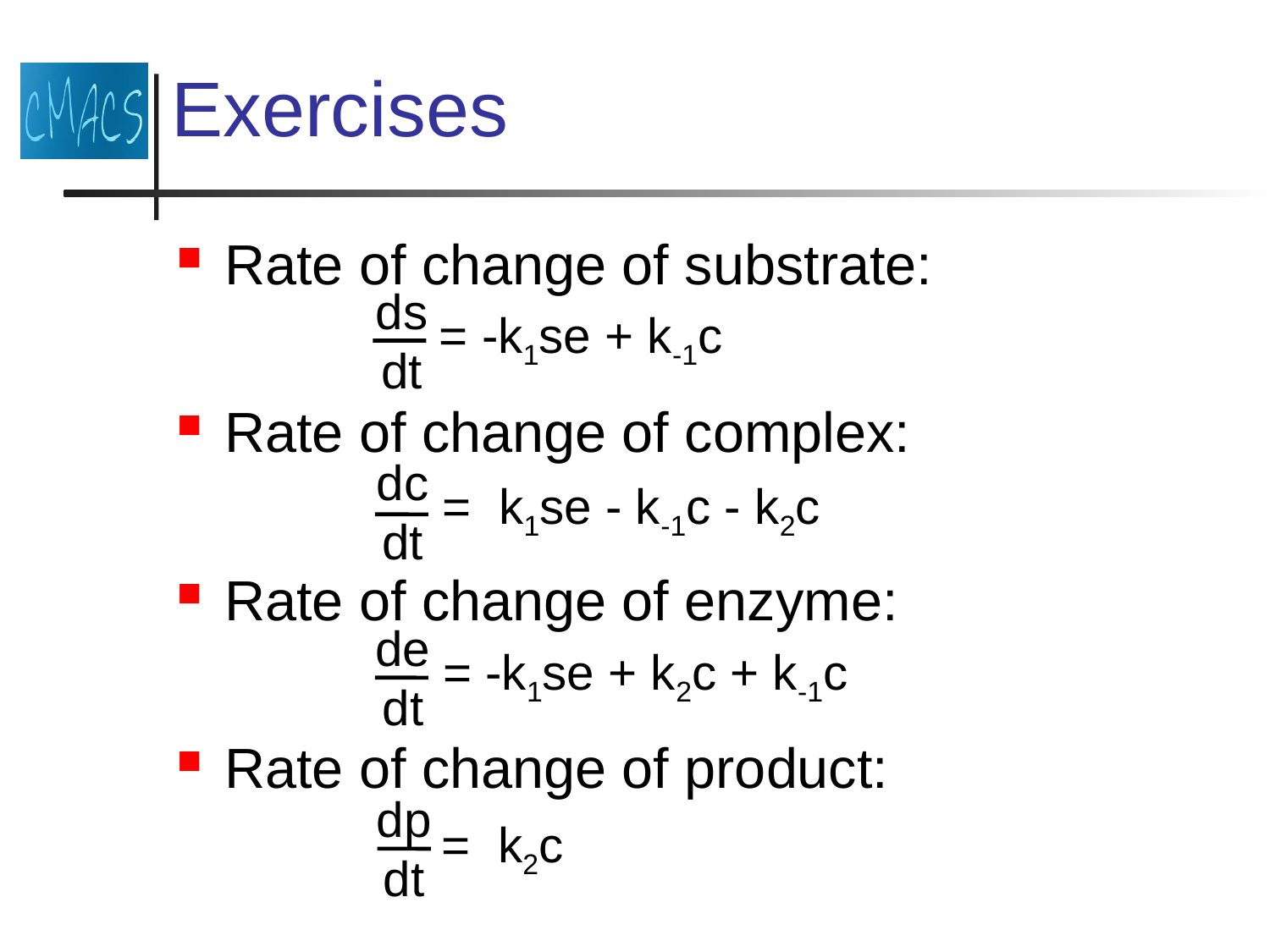

# Exercises
Rate of change of substrate:
Rate of change of complex:
Rate of change of enzyme:
Rate of change of product:
ds
dt
= -k1se + k-1c

dc
dt
=  k1se - k-1c - k2c

de
dt
= -k1se + k2c + k-1c

dp
dt
=  k2c